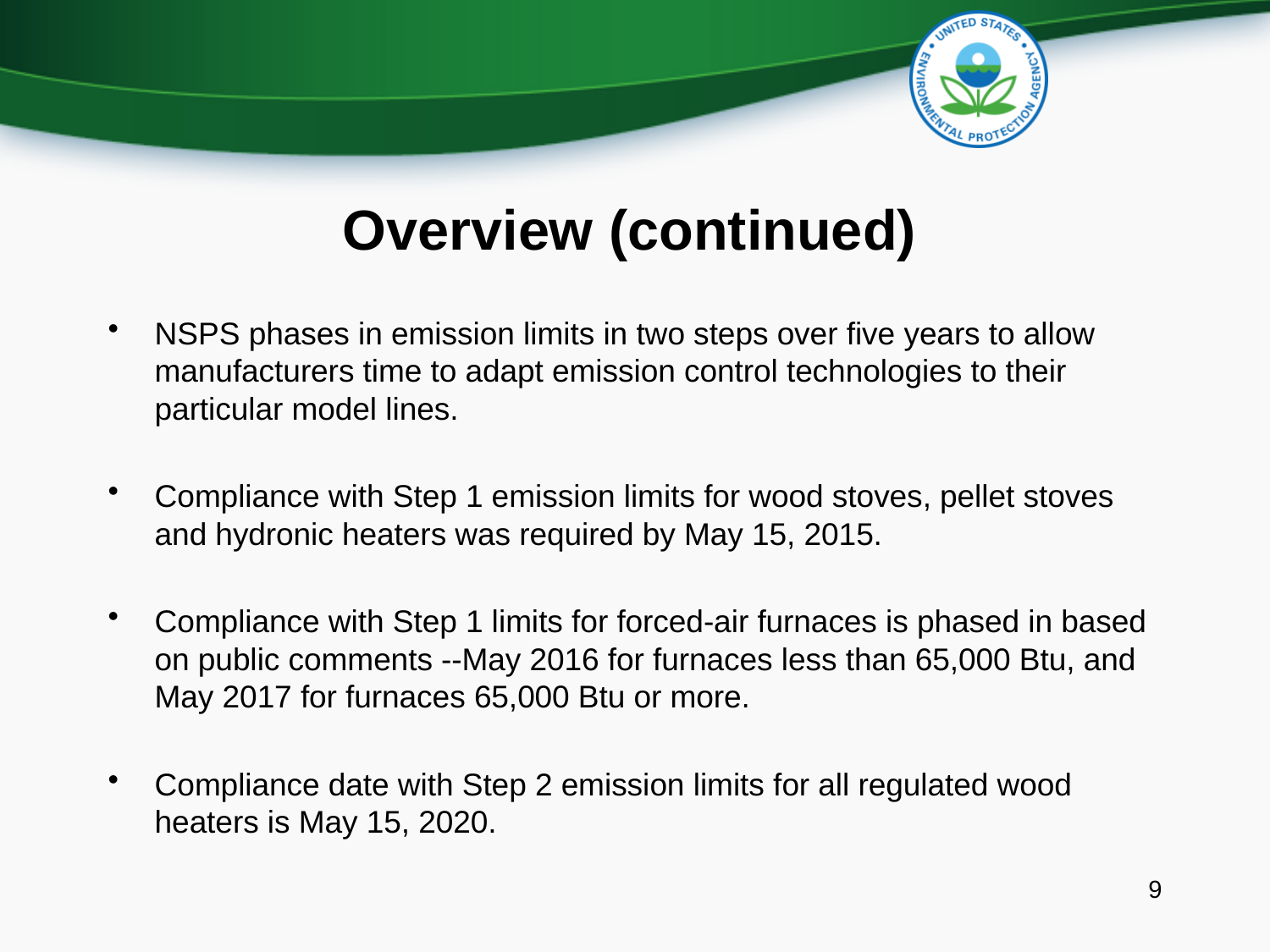

# Overview (continued)
NSPS phases in emission limits in two steps over five years to allow manufacturers time to adapt emission control technologies to their particular model lines.

Compliance with Step 1 emission limits for wood stoves, pellet stoves and hydronic heaters was required by May 15, 2015.

Compliance with Step 1 limits for forced-air furnaces is phased in based on public comments --May 2016 for furnaces less than 65,000 Btu, and May 2017 for furnaces 65,000 Btu or more.

Compliance date with Step 2 emission limits for all regulated wood heaters is May 15, 2020.

9